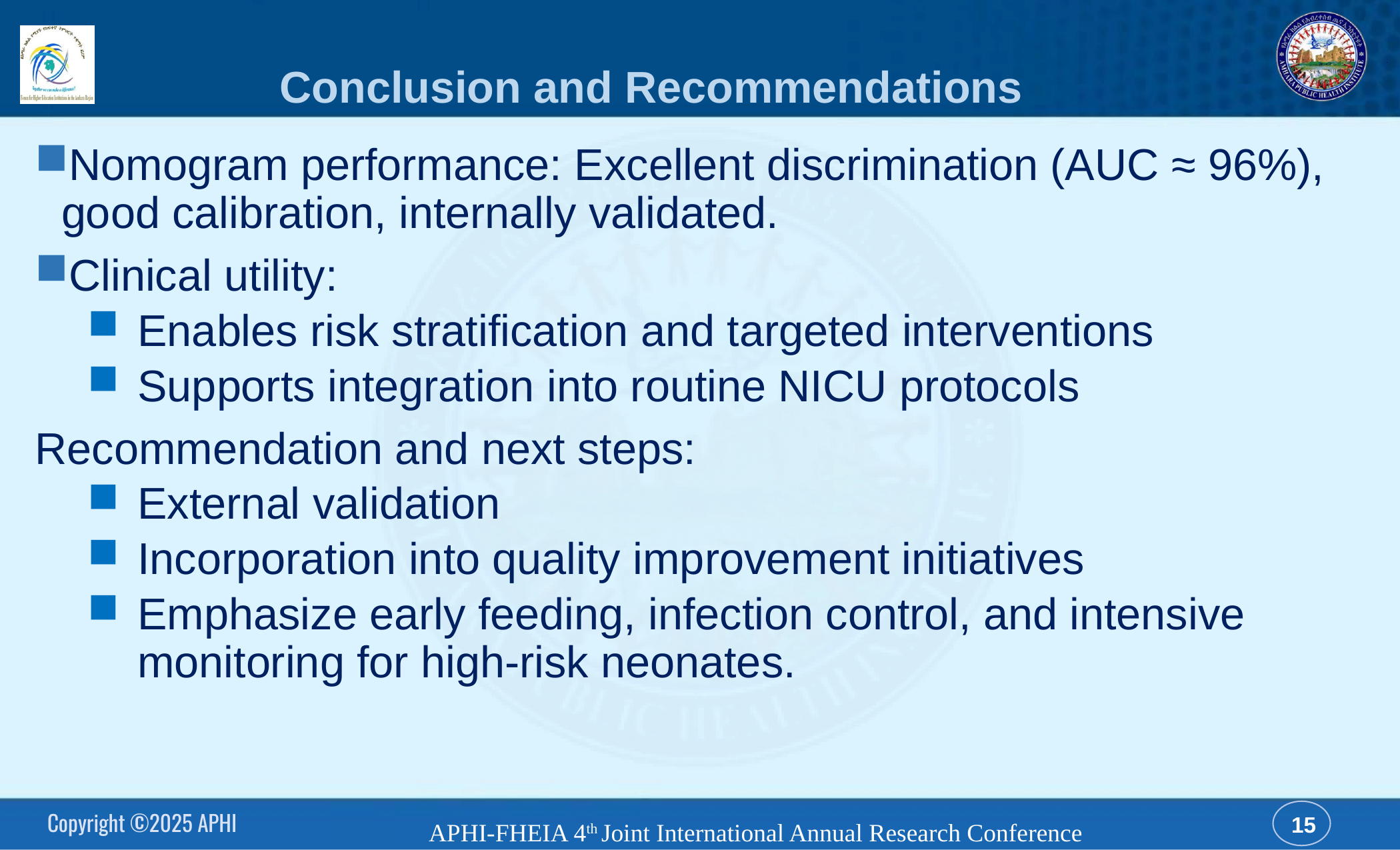

# Conclusion and Recommendations
Nomogram performance: Excellent discrimination (AUC ≈ 96%), good calibration, internally validated.
Clinical utility:
Enables risk stratification and targeted interventions
Supports integration into routine NICU protocols
Recommendation and next steps:
External validation
Incorporation into quality improvement initiatives
Emphasize early feeding, infection control, and intensive monitoring for high-risk neonates.

APHI-FHEIA 4th Joint International Annual Research Conference
15